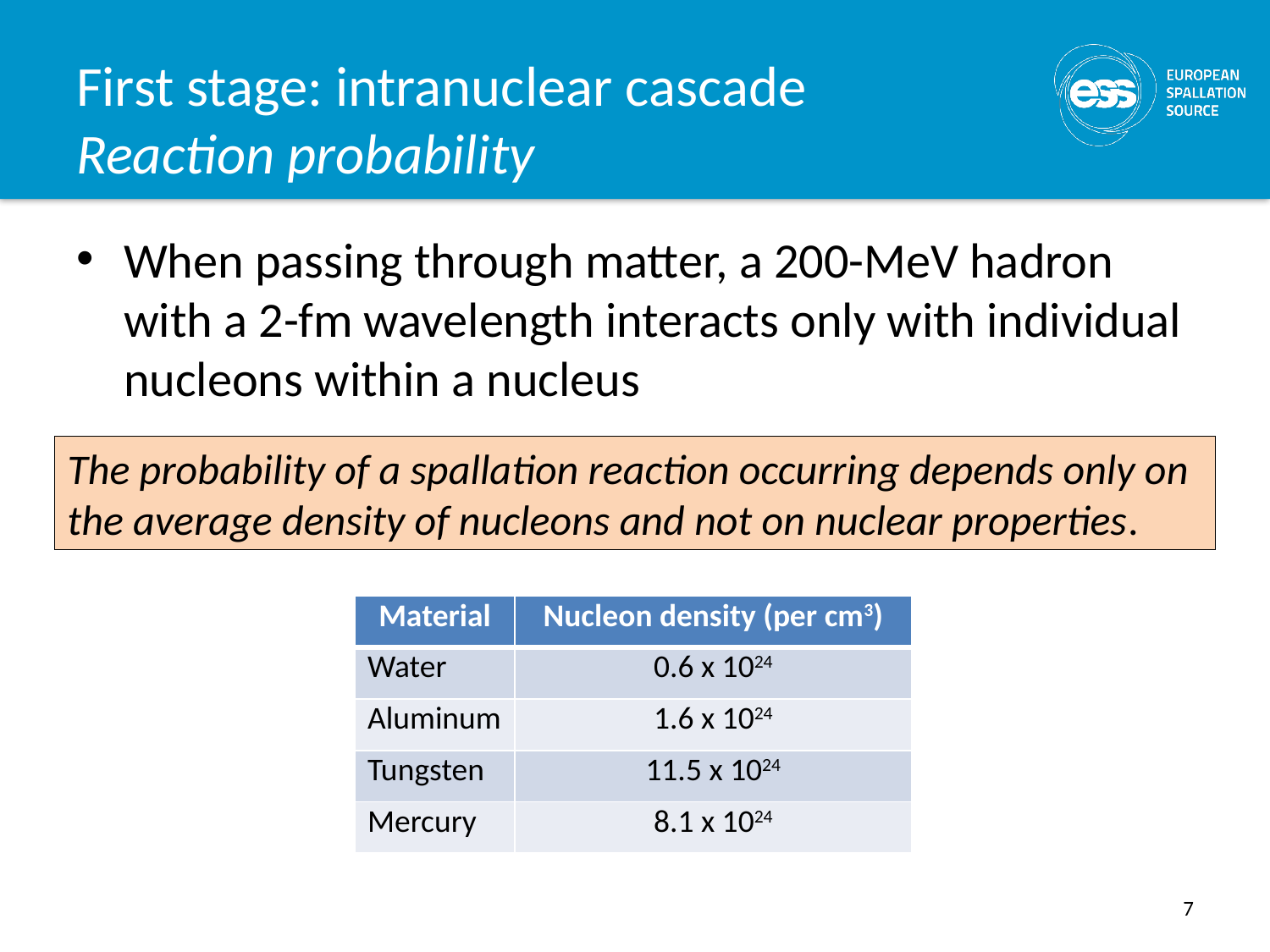

# First stage: intranuclear cascade Reaction probability
When passing through matter, a 200-MeV hadron with a 2-fm wavelength interacts only with individual nucleons within a nucleus
The probability of a spallation reaction occurring depends only on
the average density of nucleons and not on nuclear properties.
| Material | Nucleon density (per cm3) |
| --- | --- |
| Water | 0.6 x 1024 |
| Aluminum | 1.6 x 1024 |
| Tungsten | 11.5 x 1024 |
| Mercury | 8.1 x 1024 |
7